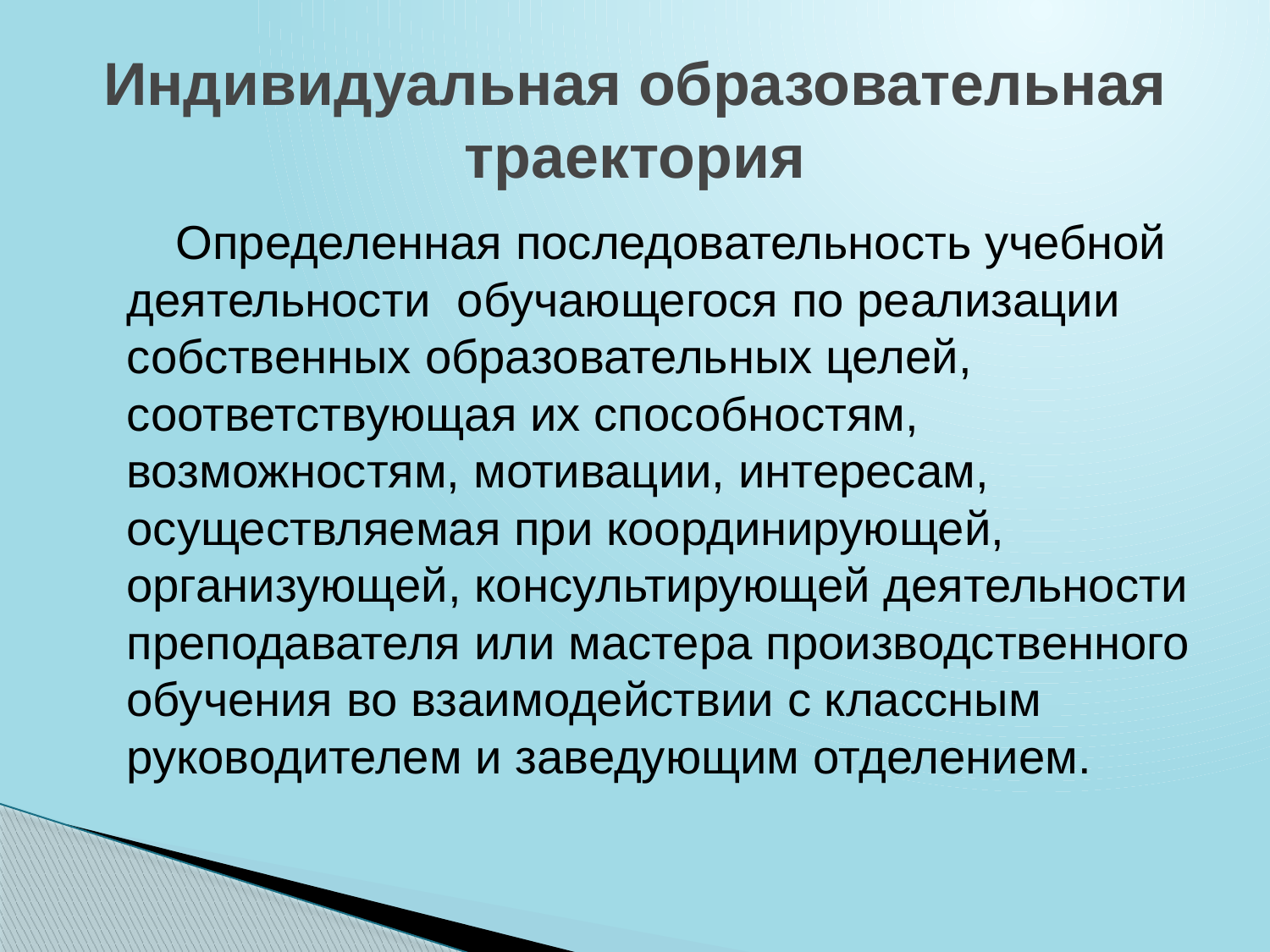

# Индивидуальная образовательная траектория
Определенная последовательность учебной деятельности  обучающегося по реализации собственных образовательных целей, соответствующая их способностям, возможностям, мотивации, интересам, осуществляемая при координирующей, организующей, консультирующей деятельности преподавателя или мастера производственного обучения во взаимодействии с классным руководителем и заведующим отделением.